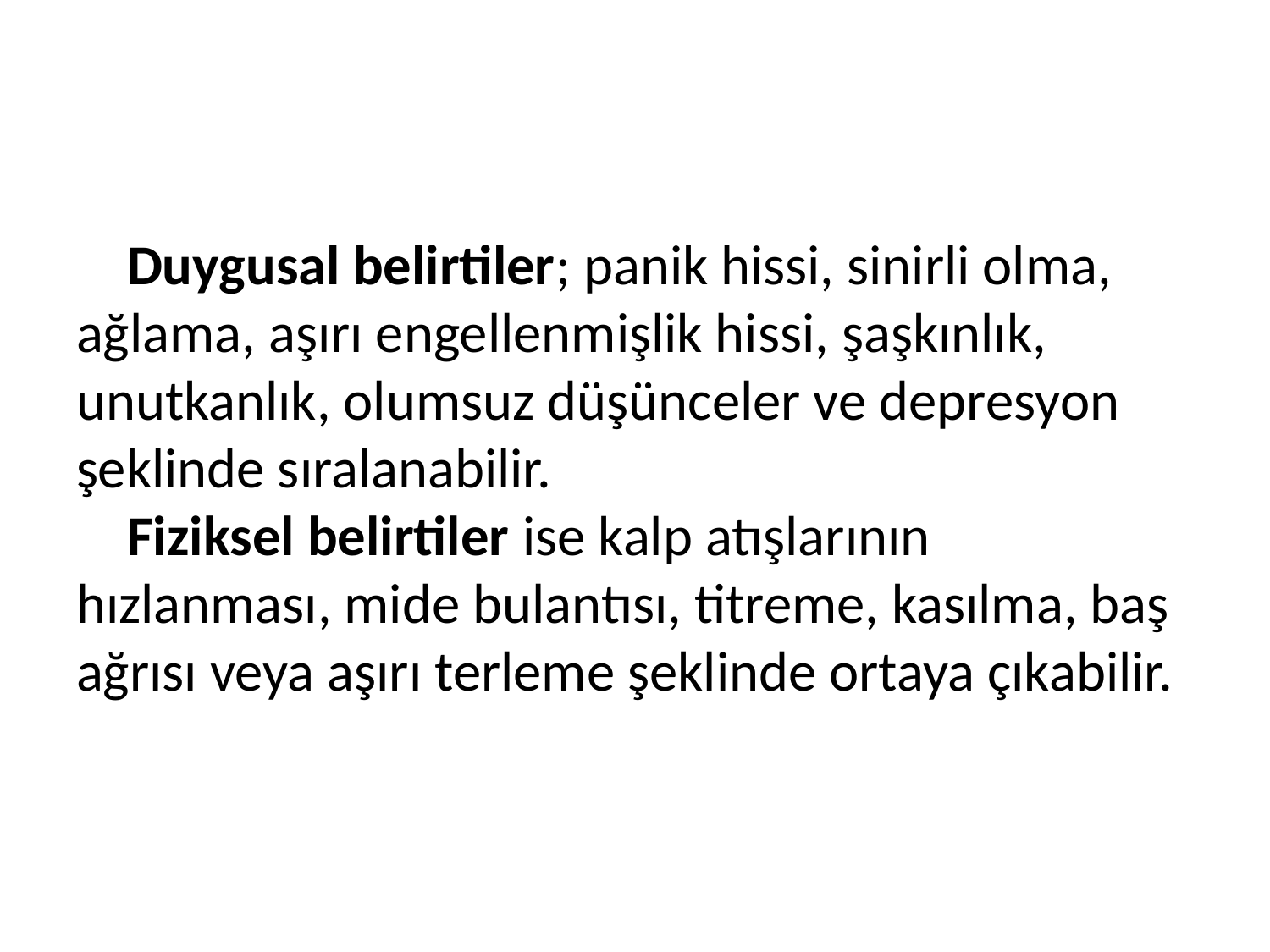

#
    Duygusal belirtiler; panik hissi, sinirli olma, ağlama, aşırı engellenmişlik hissi, şaşkınlık, unutkanlık, olumsuz düşünceler ve depresyon şeklinde sıralanabilir.
    Fiziksel belirtiler ise kalp atışlarının hızlanması, mide bulantısı, titreme, kasılma, baş ağrısı veya aşırı terleme şeklinde ortaya çıkabilir.